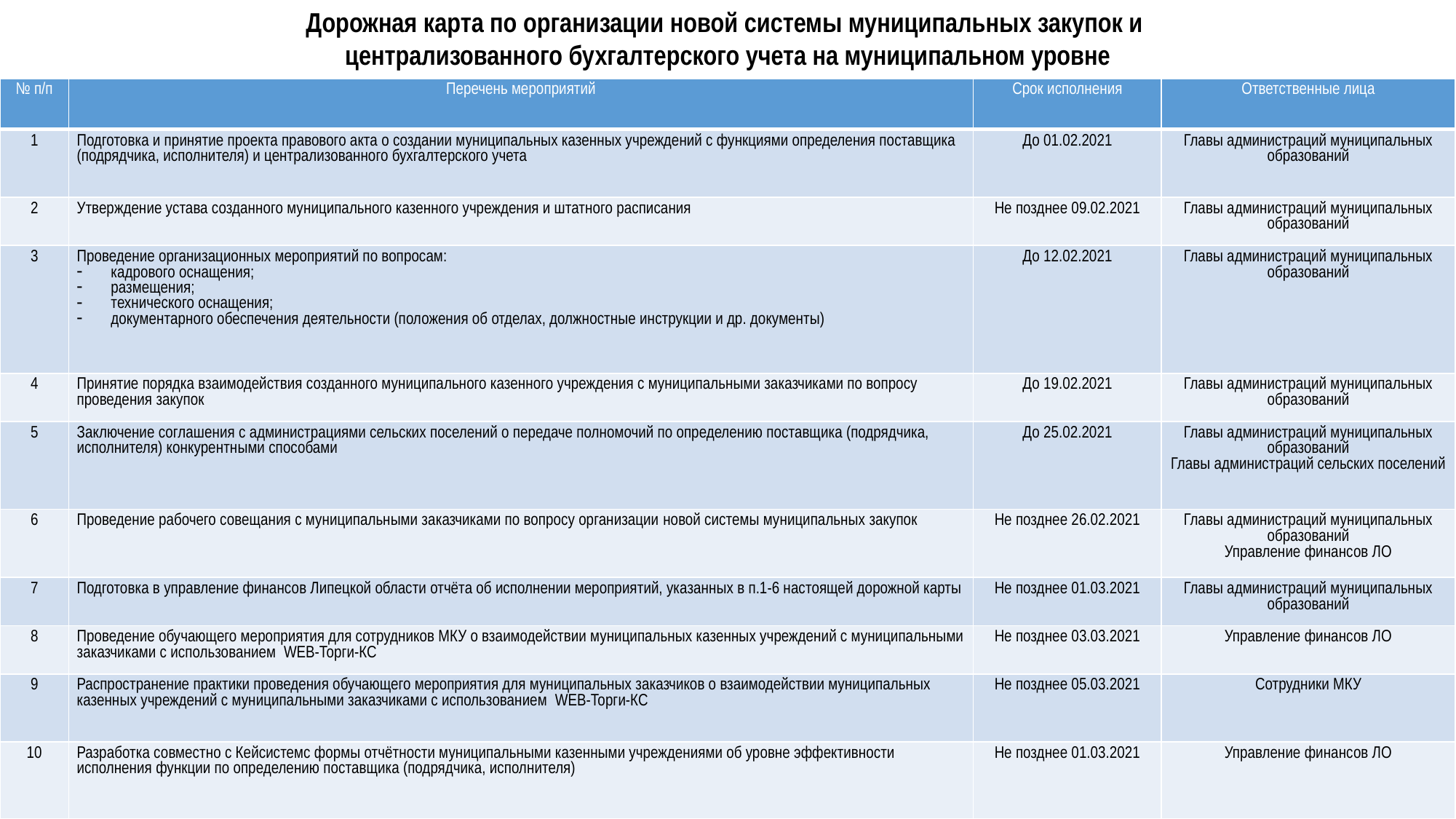

Дорожная карта по организации новой системы муниципальных закупок и
централизованного бухгалтерского учета на муниципальном уровне

| № п/п | Перечень мероприятий | Срок исполнения | Ответственные лица |
| --- | --- | --- | --- |
| 1 | Подготовка и принятие проекта правового акта о создании муниципальных казенных учреждений с функциями определения поставщика (подрядчика, исполнителя) и централизованного бухгалтерского учета | До 01.02.2021 | Главы администраций муниципальных образований |
| 2 | Утверждение устава созданного муниципального казенного учреждения и штатного расписания | Не позднее 09.02.2021 | Главы администраций муниципальных образований |
| 3 | Проведение организационных мероприятий по вопросам: кадрового оснащения; размещения; технического оснащения; документарного обеспечения деятельности (положения об отделах, должностные инструкции и др. документы) | До 12.02.2021 | Главы администраций муниципальных образований |
| 4 | Принятие порядка взаимодействия созданного муниципального казенного учреждения с муниципальными заказчиками по вопросу проведения закупок | До 19.02.2021 | Главы администраций муниципальных образований |
| 5 | Заключение соглашения с администрациями сельских поселений о передаче полномочий по определению поставщика (подрядчика, исполнителя) конкурентными способами | До 25.02.2021 | Главы администраций муниципальных образований Главы администраций сельских поселений |
| 6 | Проведение рабочего совещания с муниципальными заказчиками по вопросу организации новой системы муниципальных закупок | Не позднее 26.02.2021 | Главы администраций муниципальных образований Управление финансов ЛО |
| 7 | Подготовка в управление финансов Липецкой области отчёта об исполнении мероприятий, указанных в п.1-6 настоящей дорожной карты | Не позднее 01.03.2021 | Главы администраций муниципальных образований |
| 8 | Проведение обучающего мероприятия для сотрудников МКУ о взаимодействии муниципальных казенных учреждений с муниципальными заказчиками с использованием WEB-Торги-КС | Не позднее 03.03.2021 | Управление финансов ЛО |
| 9 | Распространение практики проведения обучающего мероприятия для муниципальных заказчиков о взаимодействии муниципальных казенных учреждений с муниципальными заказчиками с использованием WEB-Торги-КС | Не позднее 05.03.2021 | Сотрудники МКУ |
| 10 | Разработка совместно с Кейсистемс формы отчётности муниципальными казенными учреждениями об уровне эффективности исполнения функции по определению поставщика (подрядчика, исполнителя) | Не позднее 01.03.2021 | Управление финансов ЛО |